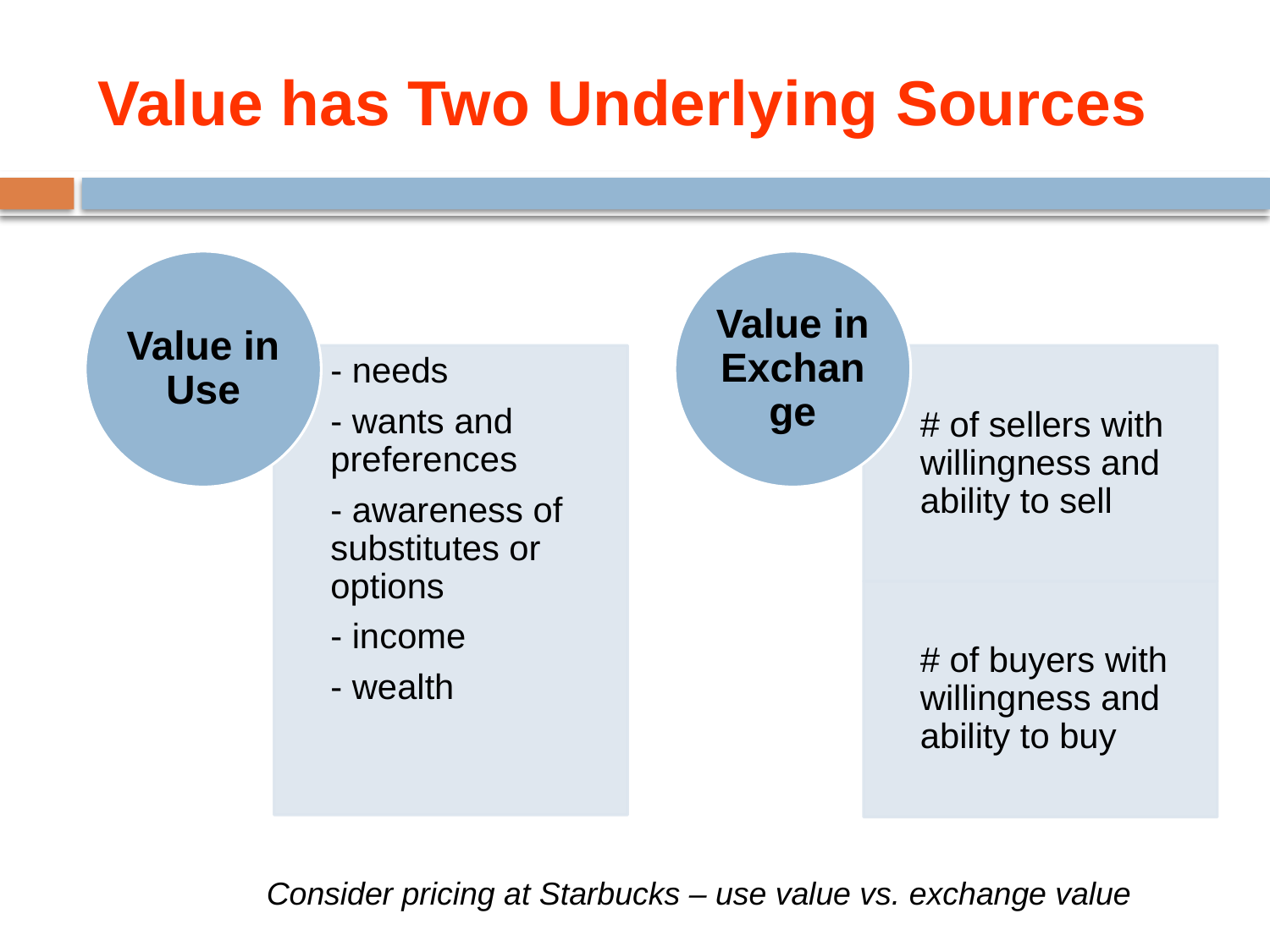

# Value has Two Underlying Sources
- needs
- wants and preferences
- awareness of  substitutes or options
- income
- wealth

Value in Use
# of sellers with willingness and ability to sell
# of buyers with willingness and ability to buy
Value in Exchange
Consider pricing at Starbucks – use value vs. exchange value